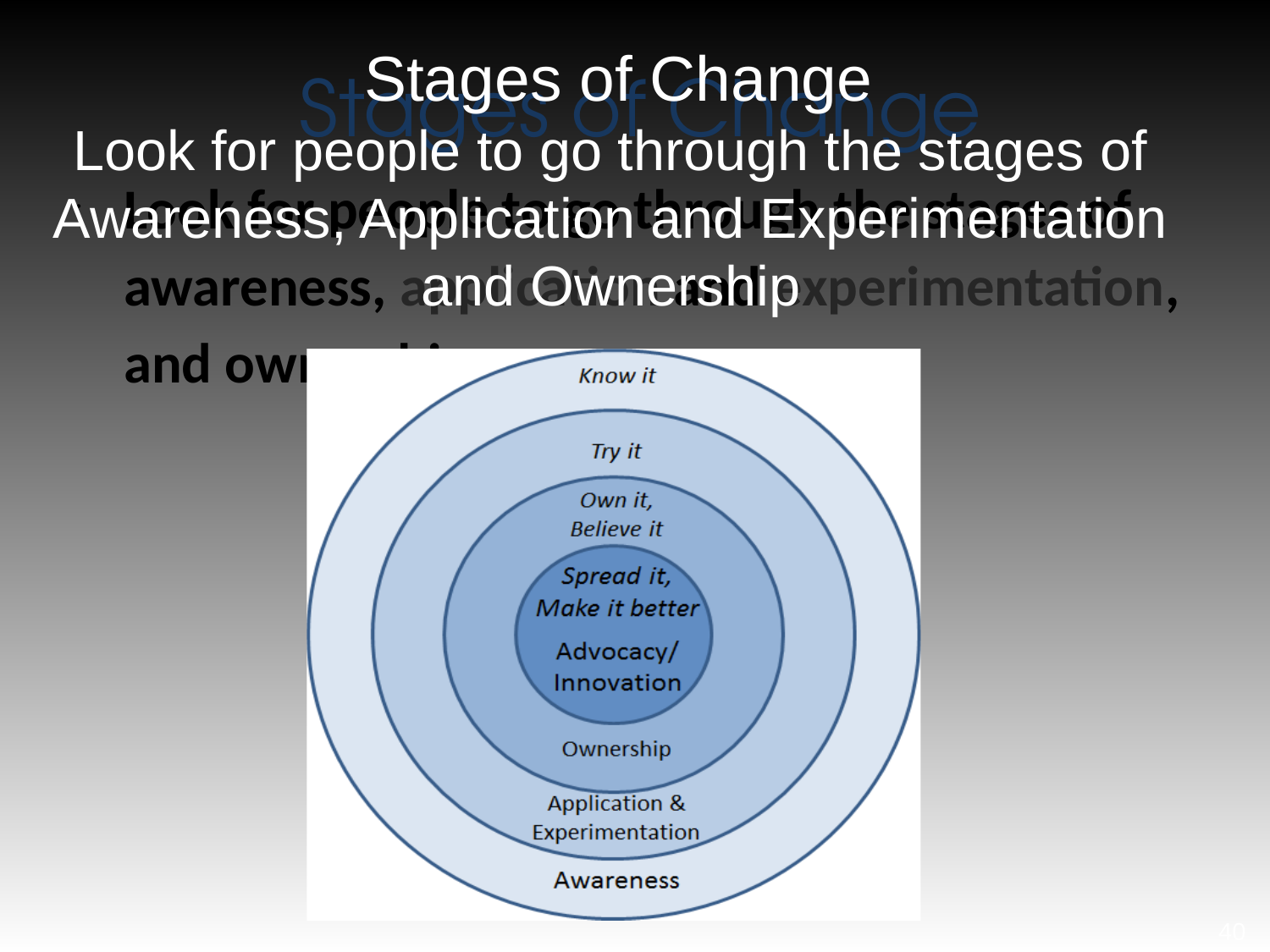

Stages of Change
Look for people to go through the stages of
Awareness, Application and Experimentation
and Ownership
# Stages of Change
Look for people to go through the stages of awareness, application and experimentation, and ownership.

40